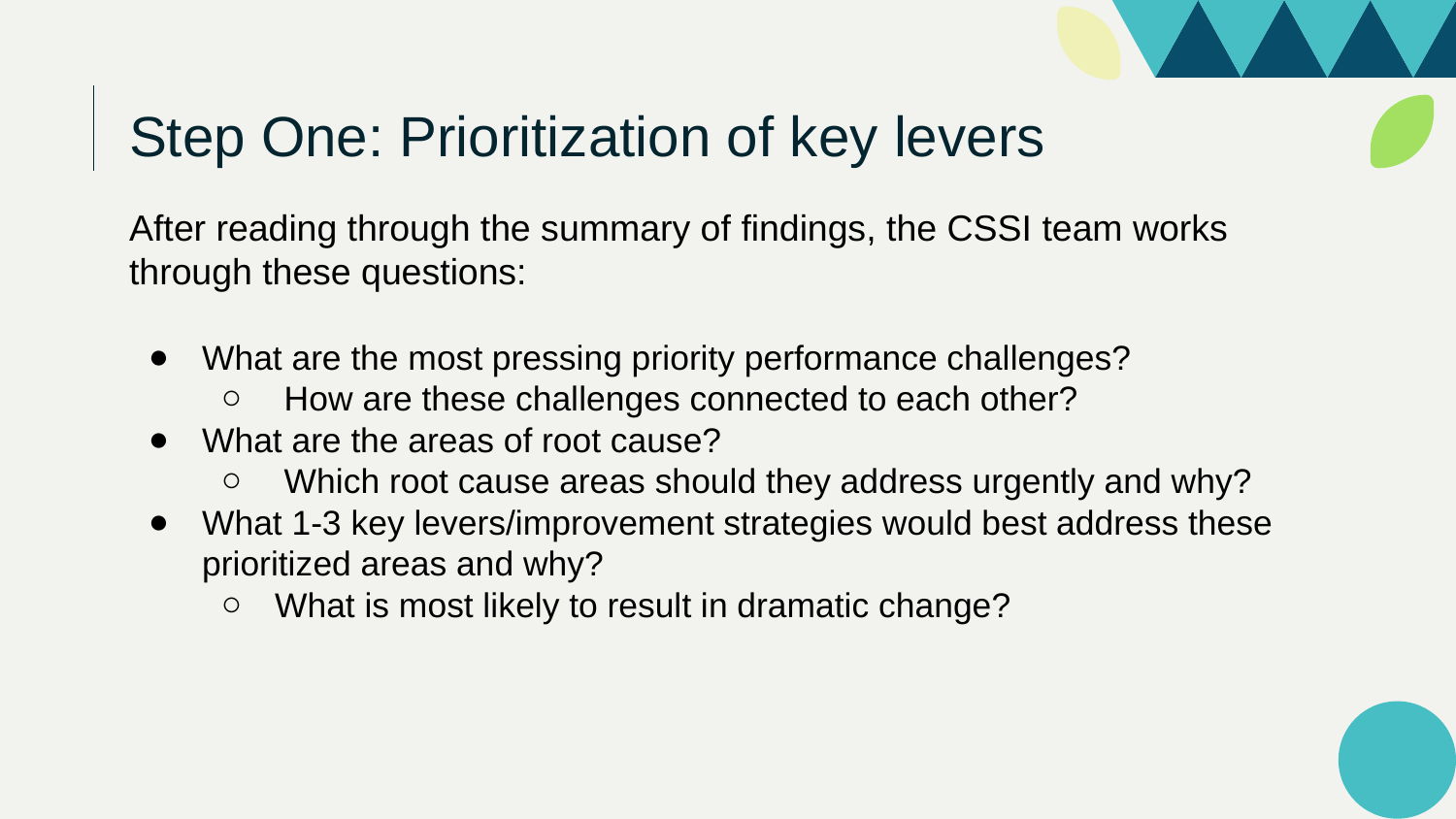

# Step One: Prioritization of key levers
After reading through the summary of findings, the CSSI team works through these questions:

What are the most pressing priority performance challenges?
 How are these challenges connected to each other?
What are the areas of root cause?
 Which root cause areas should they address urgently and why?
What 1-3 key levers/improvement strategies would best address these prioritized areas and why?
What is most likely to result in dramatic change?